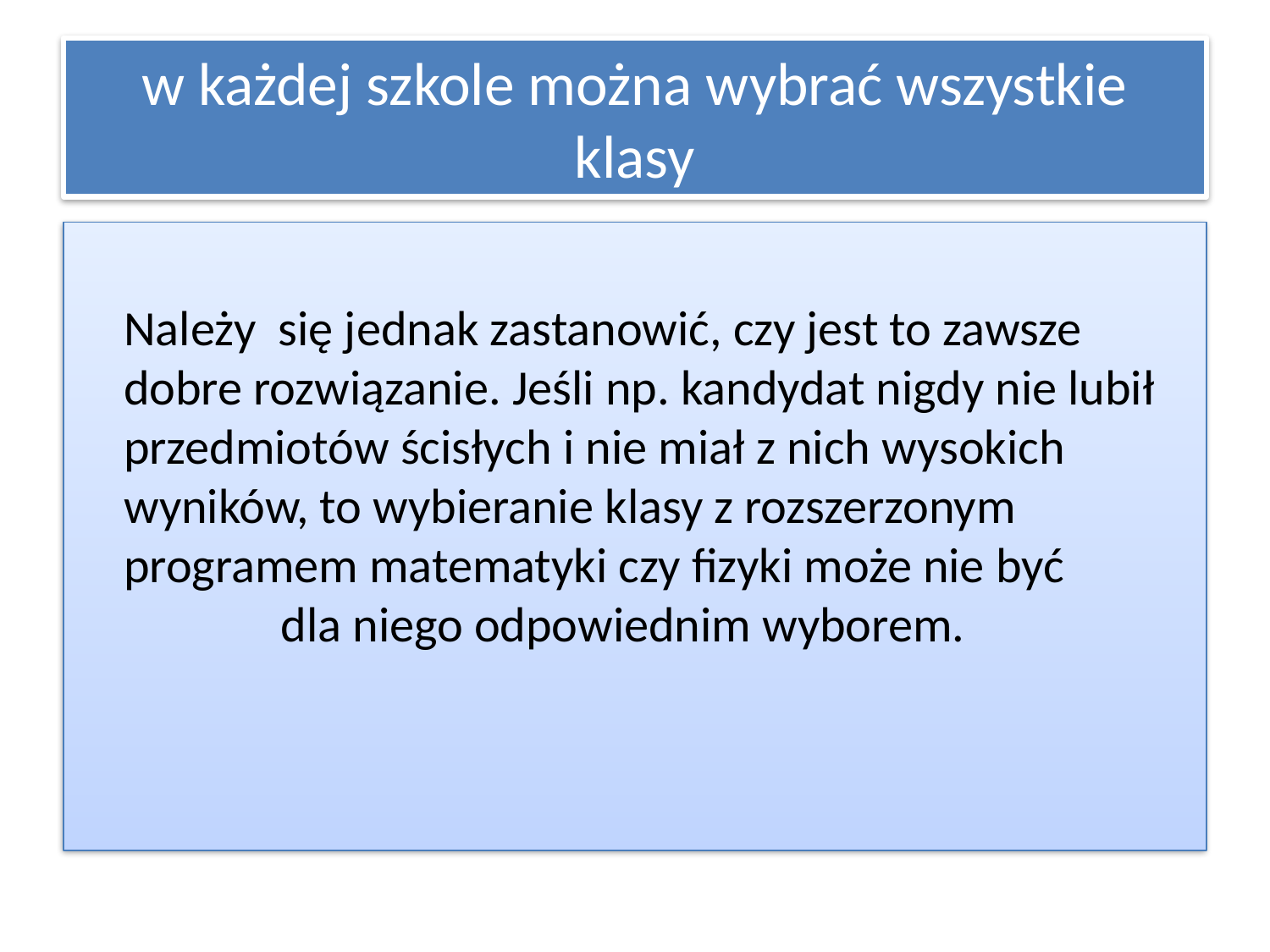

# w każdej szkole można wybrać wszystkie klasy
Należy  się jednak zastanowić, czy jest to zawsze   dobre rozwiązanie. Jeśli np. kandydat nigdy nie lubił przedmiotów ścisłych i nie miał z nich wysokich wyników, to wybieranie klasy z rozszerzonym programem matematyki czy fizyki może nie być                          dla niego odpowiednim wyborem.